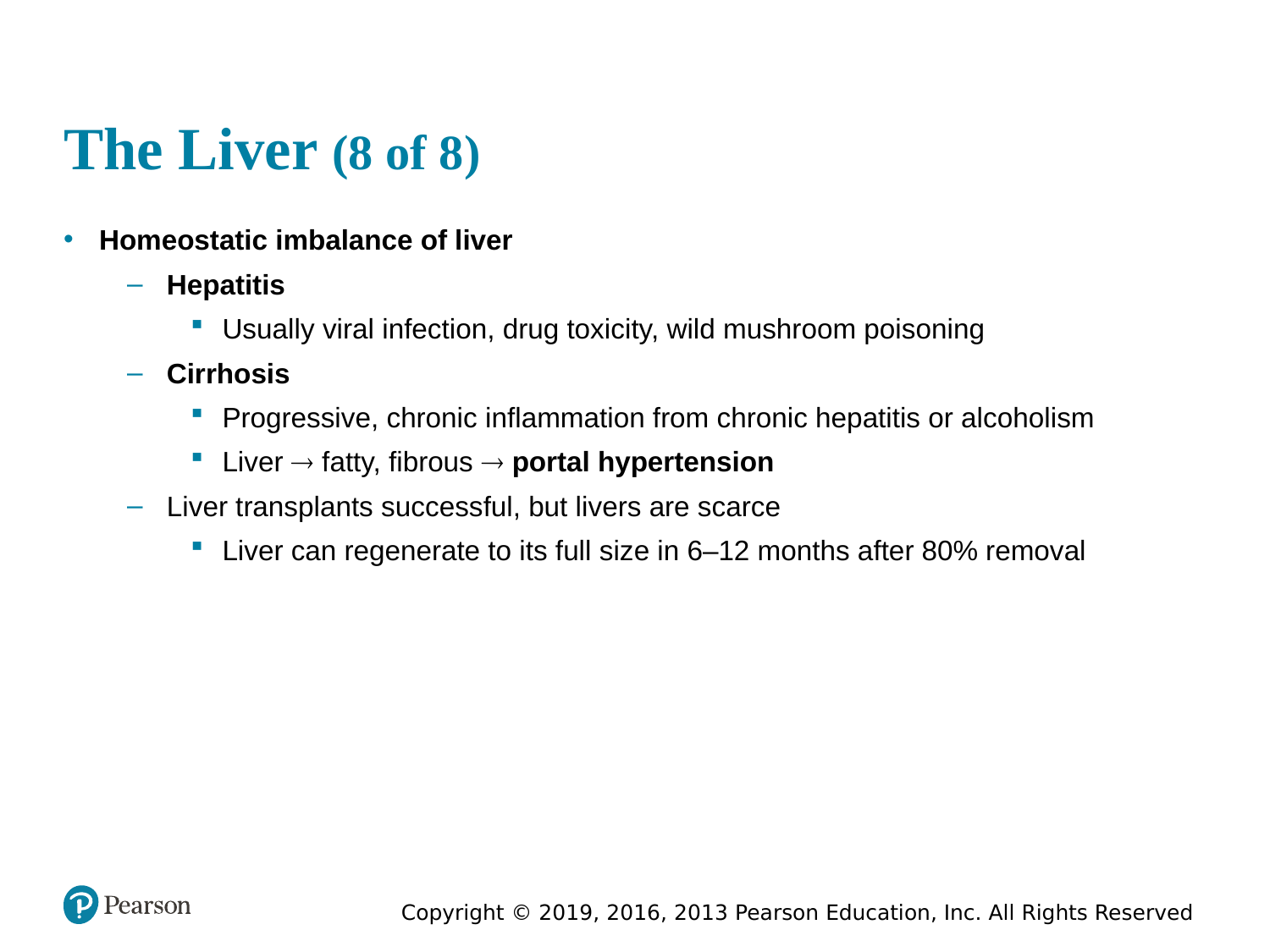

# The Liver (8 of 8)
Homeostatic imbalance of liver
Hepatitis
Usually viral infection, drug toxicity, wild mushroom poisoning
Cirrhosis
Progressive, chronic inflammation from chronic hepatitis or alcoholism
Liver → fatty, fibrous → portal hypertension
Liver transplants successful, but livers are scarce
Liver can regenerate to its full size in 6–12 months after 80% removal